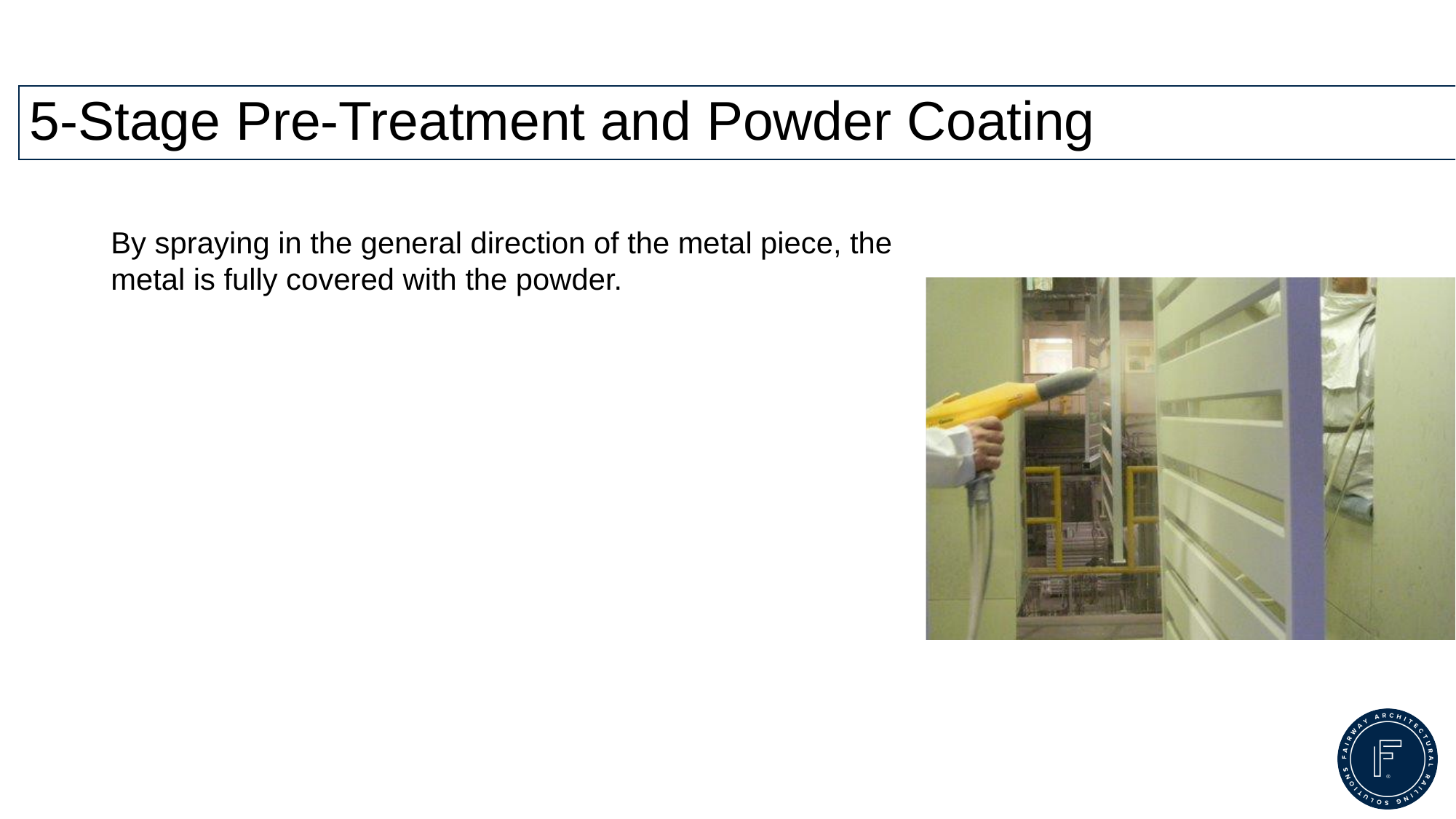

# 5-Stage Pre-Treatment and Powder Coating
By spraying in the general direction of the metal piece, the metal is fully covered with the powder.